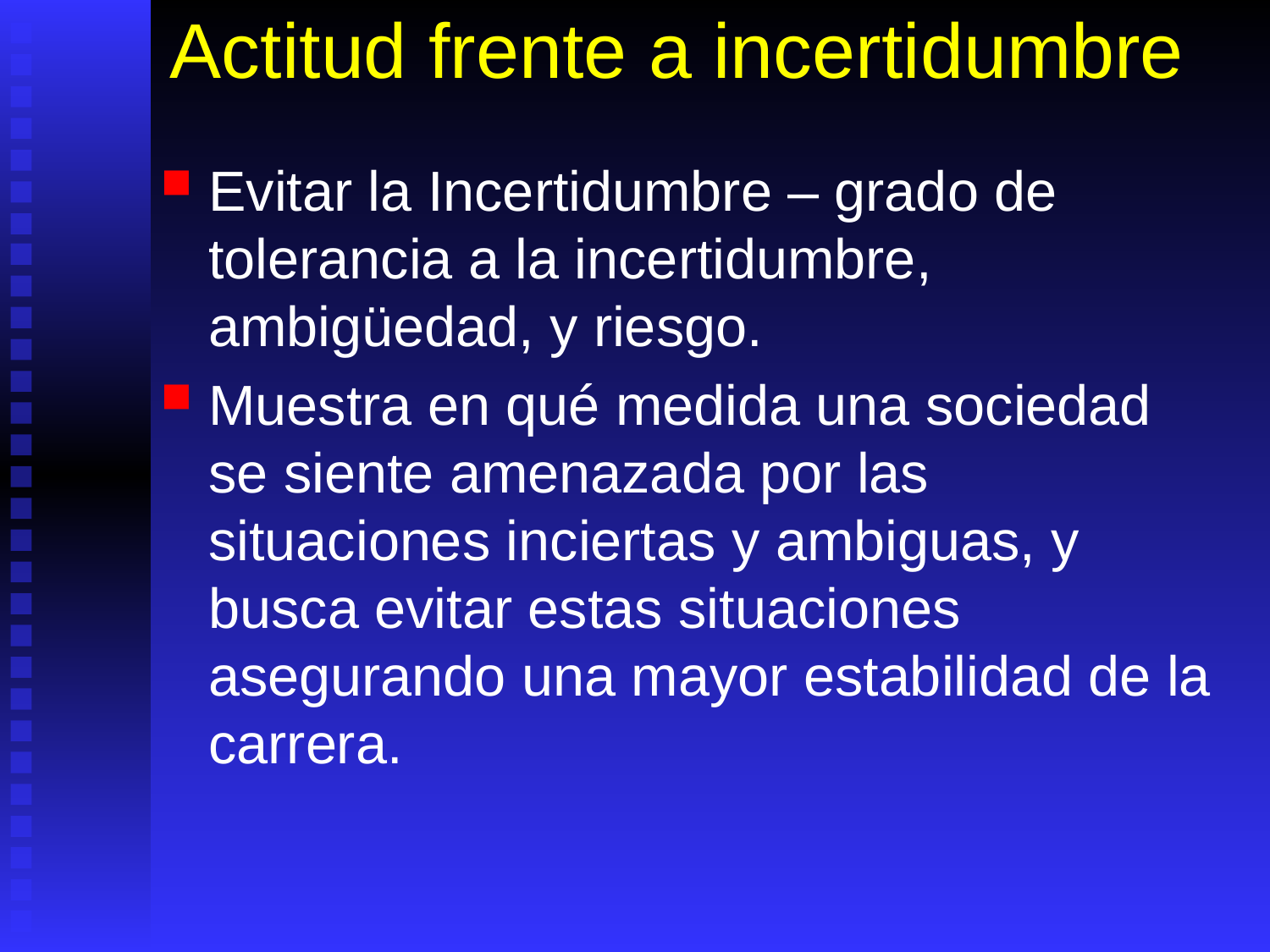

# Actitud frente a incertidumbre
Evitar la Incertidumbre – grado de tolerancia a la incertidumbre, ambigüedad, y riesgo.
Muestra en qué medida una sociedad se siente amenazada por las situaciones inciertas y ambiguas, y busca evitar estas situaciones asegurando una mayor estabilidad de la carrera.